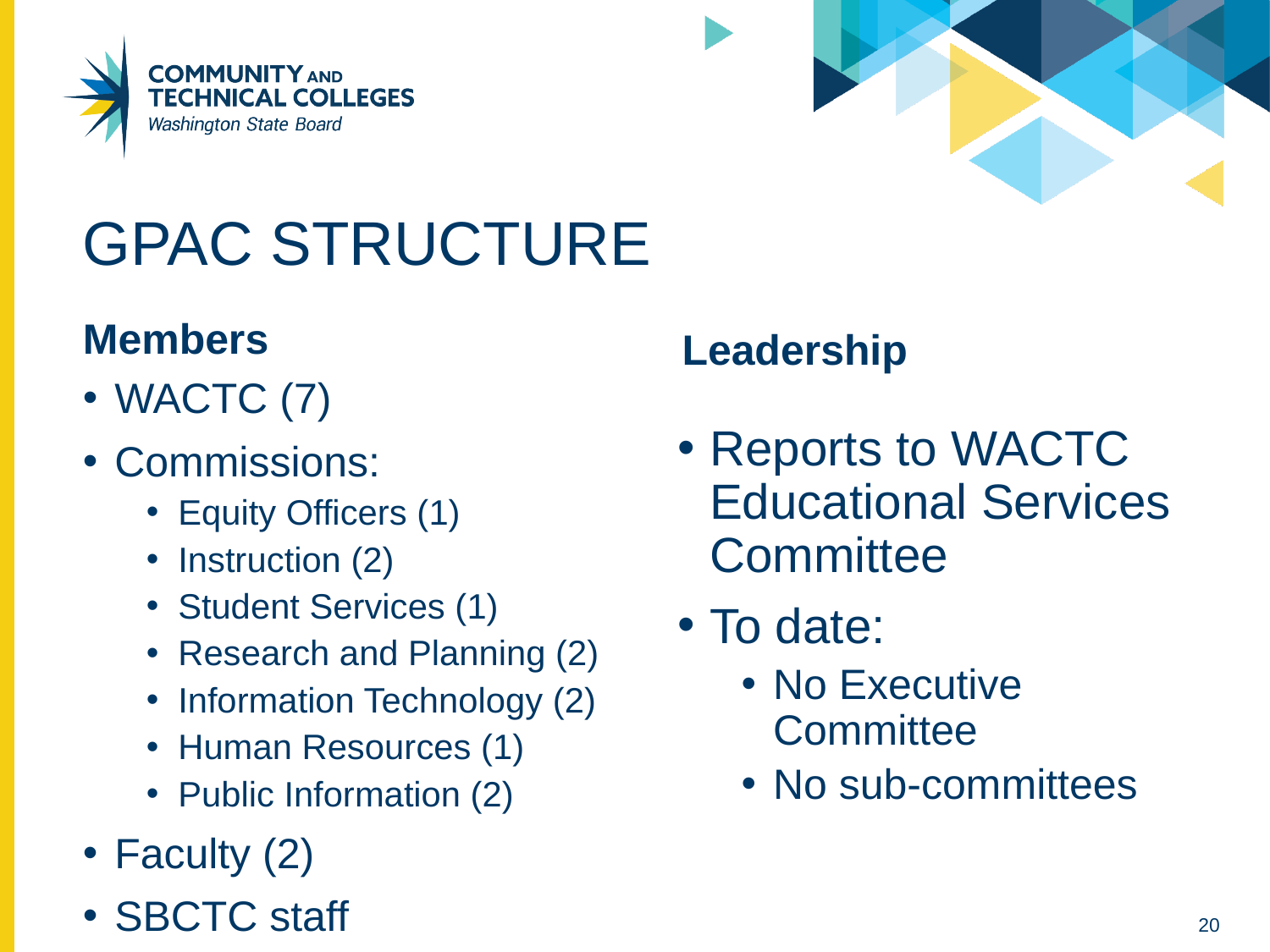

# Gpac Structure
Members
Leadership
WACTC (7)
Commissions:
Equity Officers (1)
Instruction (2)
Student Services (1)
Research and Planning (2)
Information Technology (2)
Human Resources (1)
Public Information (2)
Faculty (2)
SBCTC staff
Student (1)
Reports to WACTC Educational Services Committee
To date:
No Executive Committee
No sub-committees

20